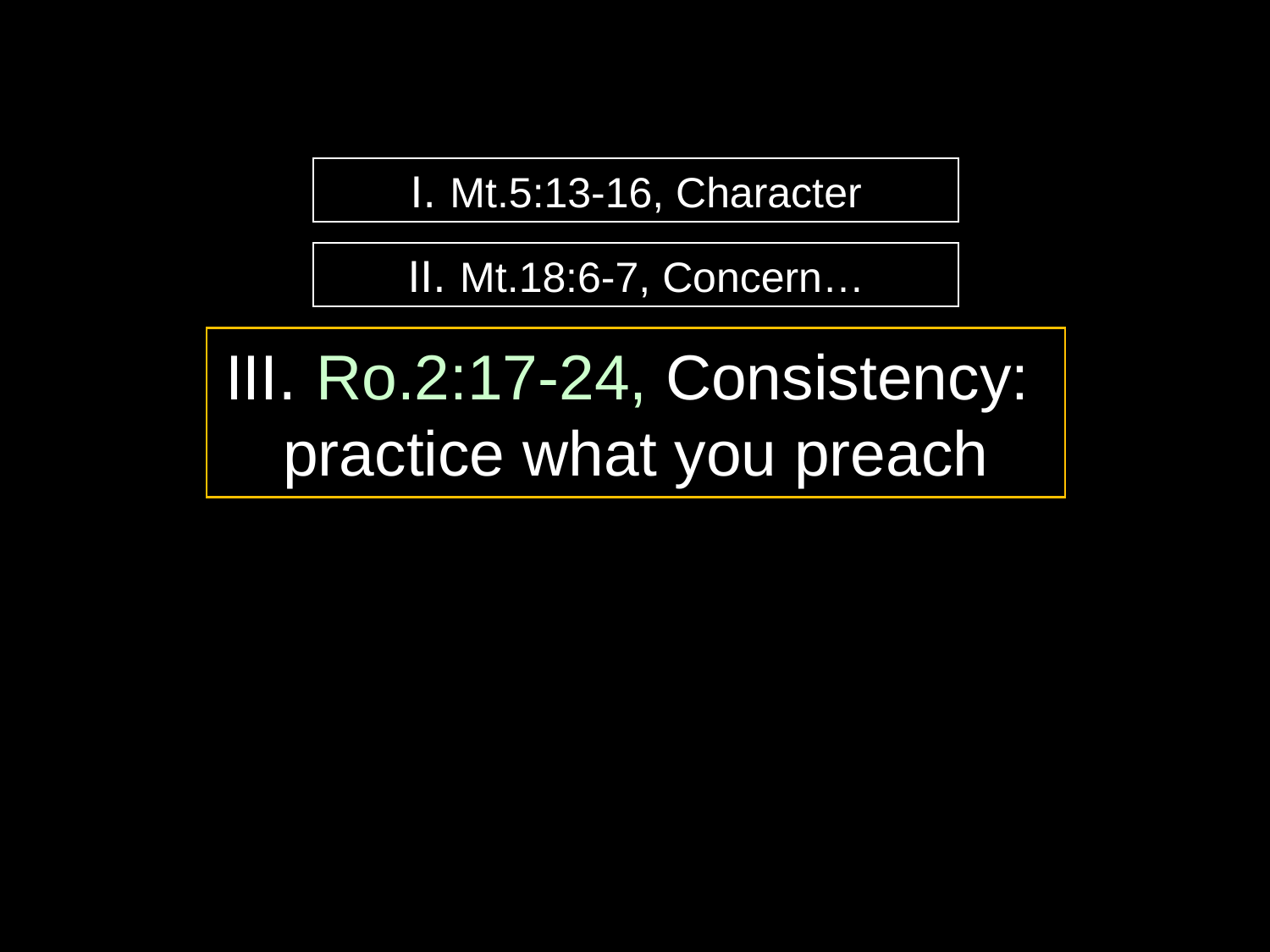

I. Mt.5:13-16, Character
II. Mt.18:6-7, Concern…
III. Ro.2:17-24, Consistency:
practice what you preach